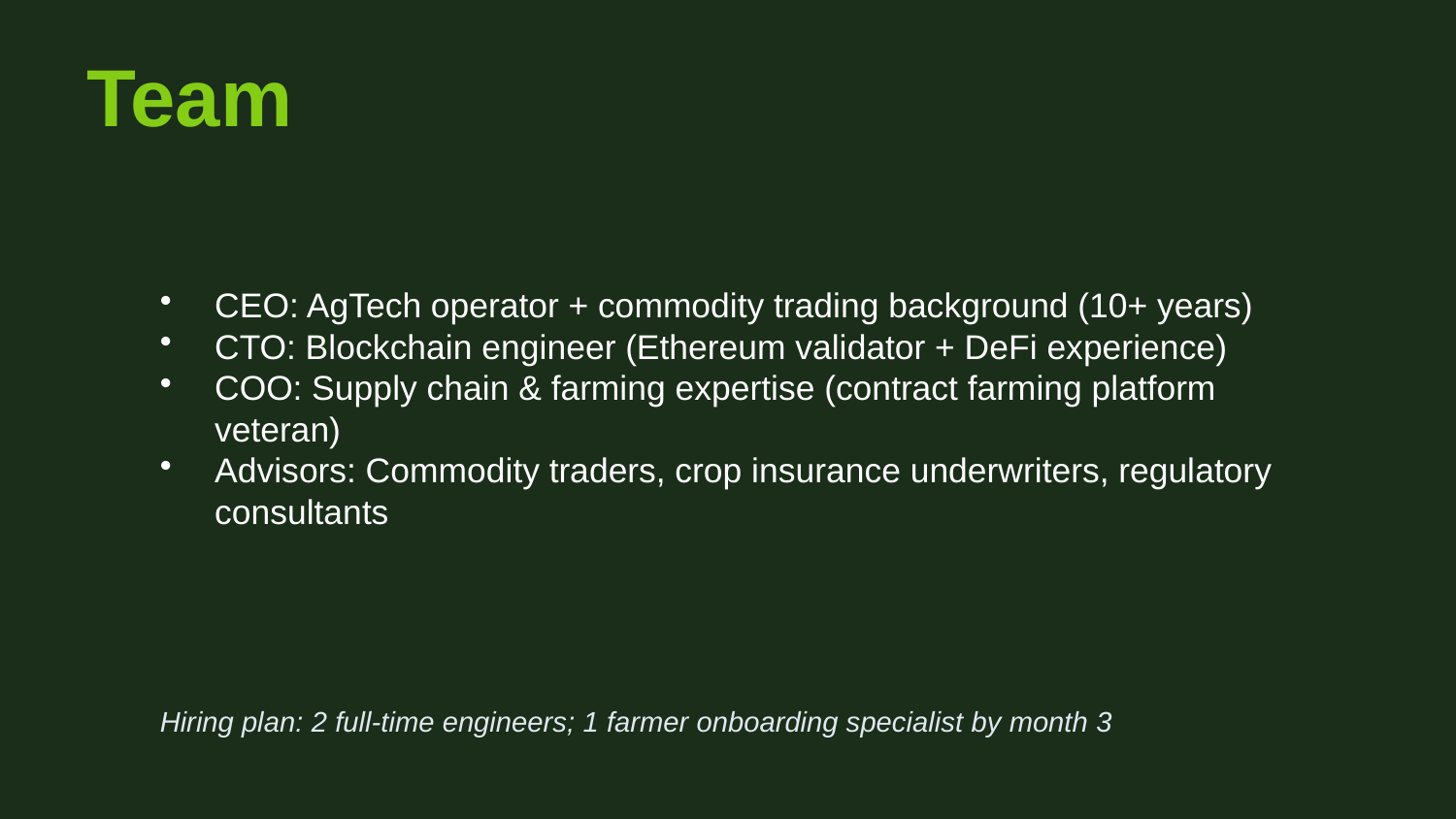

Team
CEO: AgTech operator + commodity trading background (10+ years)
CTO: Blockchain engineer (Ethereum validator + DeFi experience)
COO: Supply chain & farming expertise (contract farming platform veteran)
Advisors: Commodity traders, crop insurance underwriters, regulatory consultants
Hiring plan: 2 full-time engineers; 1 farmer onboarding specialist by month 3